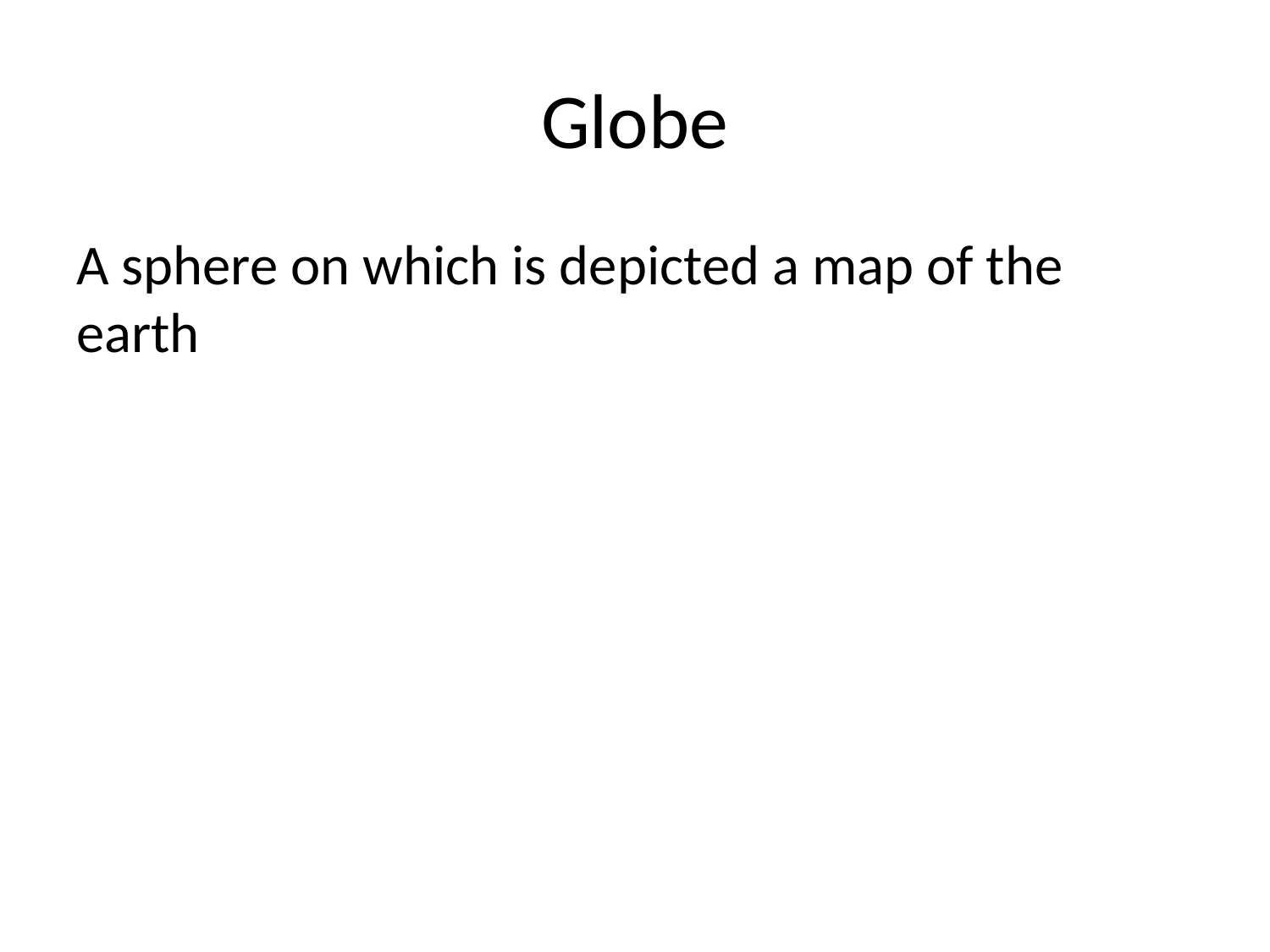

# Globe
A sphere on which is depicted a map of the earth